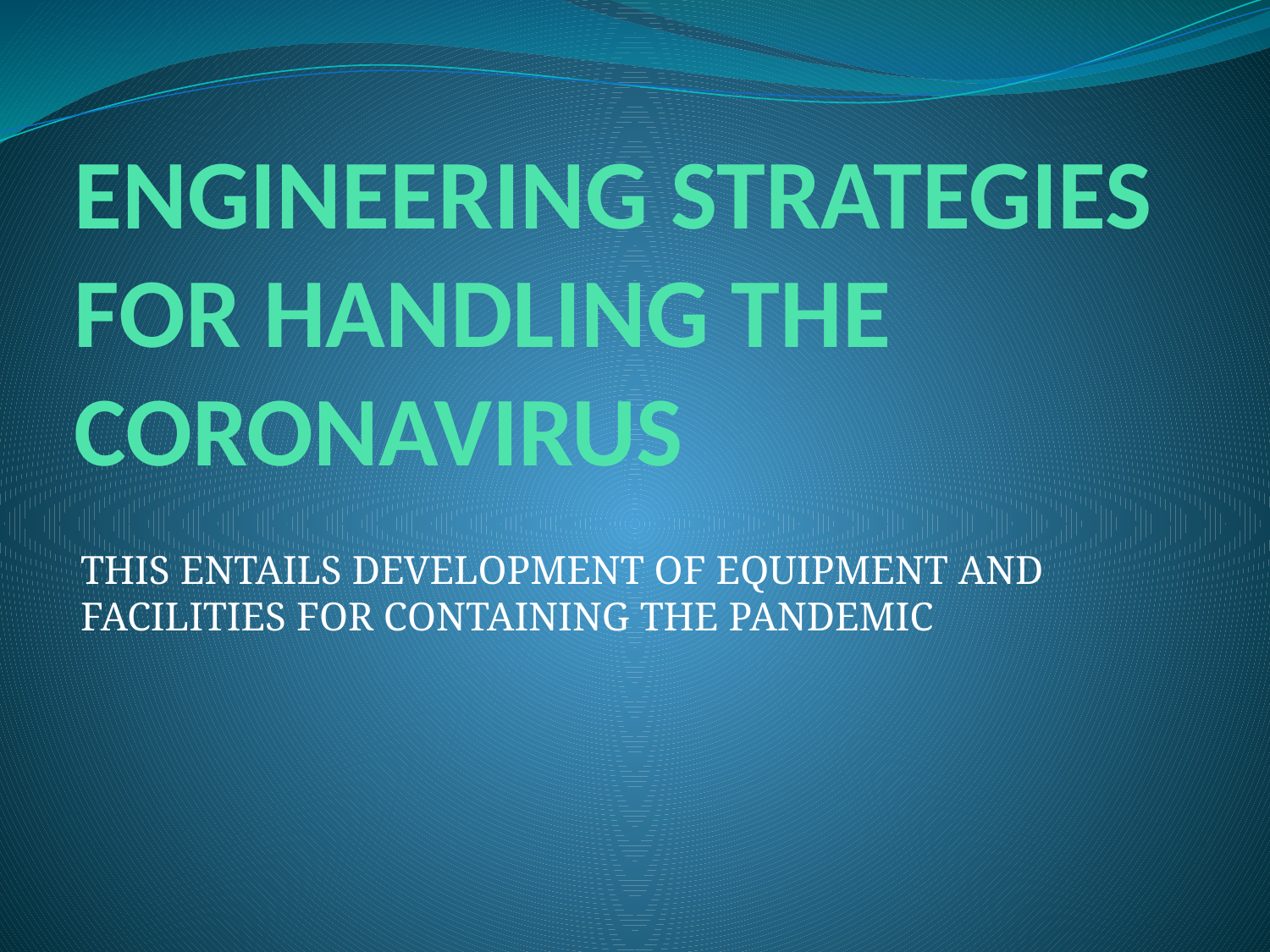

# ENGINEERING STRATEGIES FOR HANDLING THE CORONAVIRUS
THIS ENTAILS DEVELOPMENT OF EQUIPMENT AND FACILITIES FOR CONTAINING THE PANDEMIC